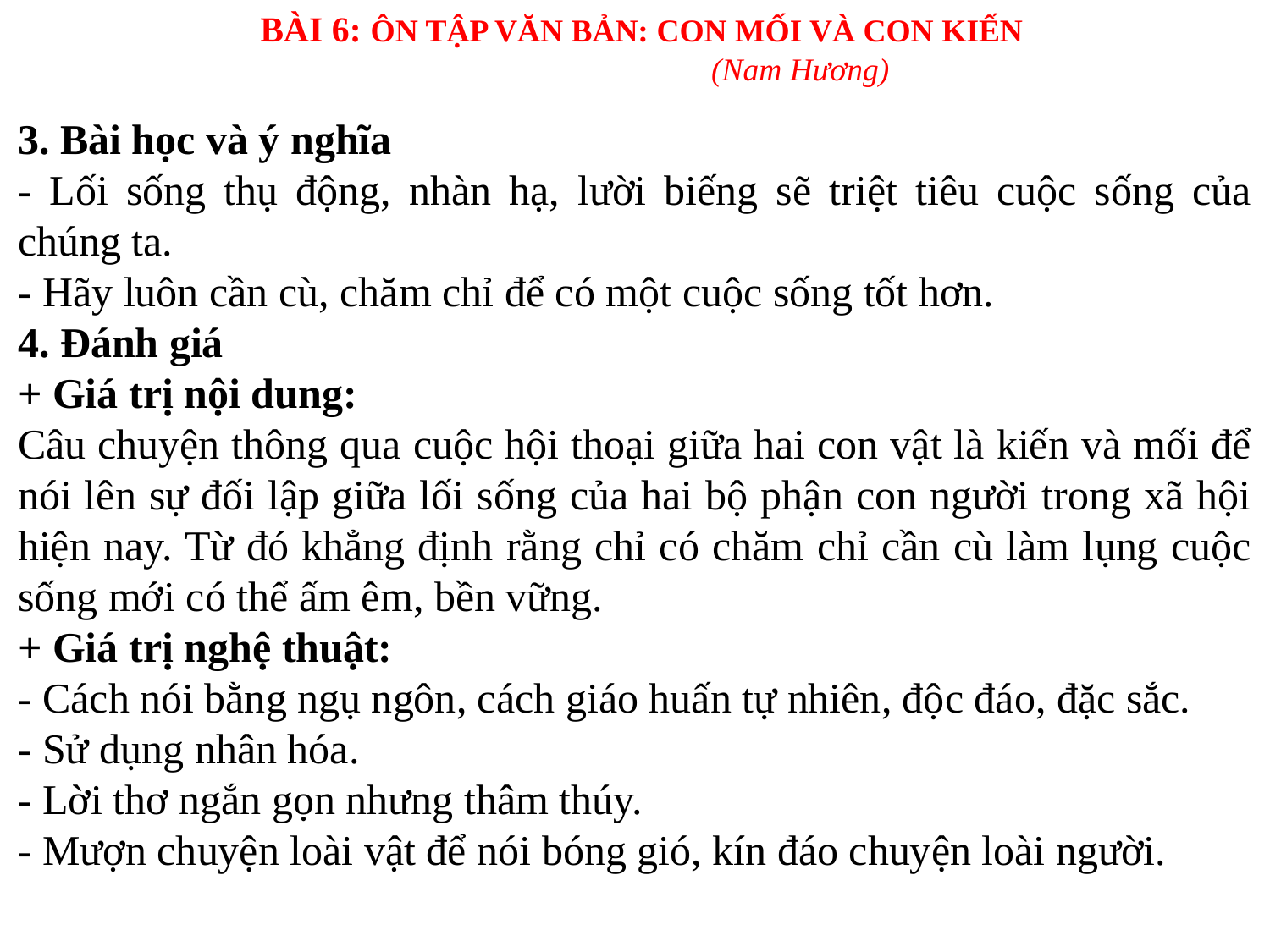

BÀI 6: ÔN TẬP VĂN BẢN: CON MỐI VÀ CON KIẾN
(Nam Hương)

3. Bài học và ý nghĩa
- Lối sống thụ động, nhàn hạ, lười biếng sẽ triệt tiêu cuộc sống của chúng ta.
- Hãy luôn cần cù, chăm chỉ để có một cuộc sống tốt hơn.
4. Đánh giá
+ Giá trị nội dung:
Câu chuyện thông qua cuộc hội thoại giữa hai con vật là kiến và mối để nói lên sự đối lập giữa lối sống của hai bộ phận con người trong xã hội hiện nay. Từ đó khẳng định rằng chỉ có chăm chỉ cần cù làm lụng cuộc sống mới có thể ấm êm, bền vững.
+ Giá trị nghệ thuật:
- Cách nói bằng ngụ ngôn, cách giáo huấn tự nhiên, độc đáo, đặc sắc.
- Sử dụng nhân hóa.
- Lời thơ ngắn gọn nhưng thâm thúy.
- Mượn chuyện loài vật để nói bóng gió, kín đáo chuyện loài người.